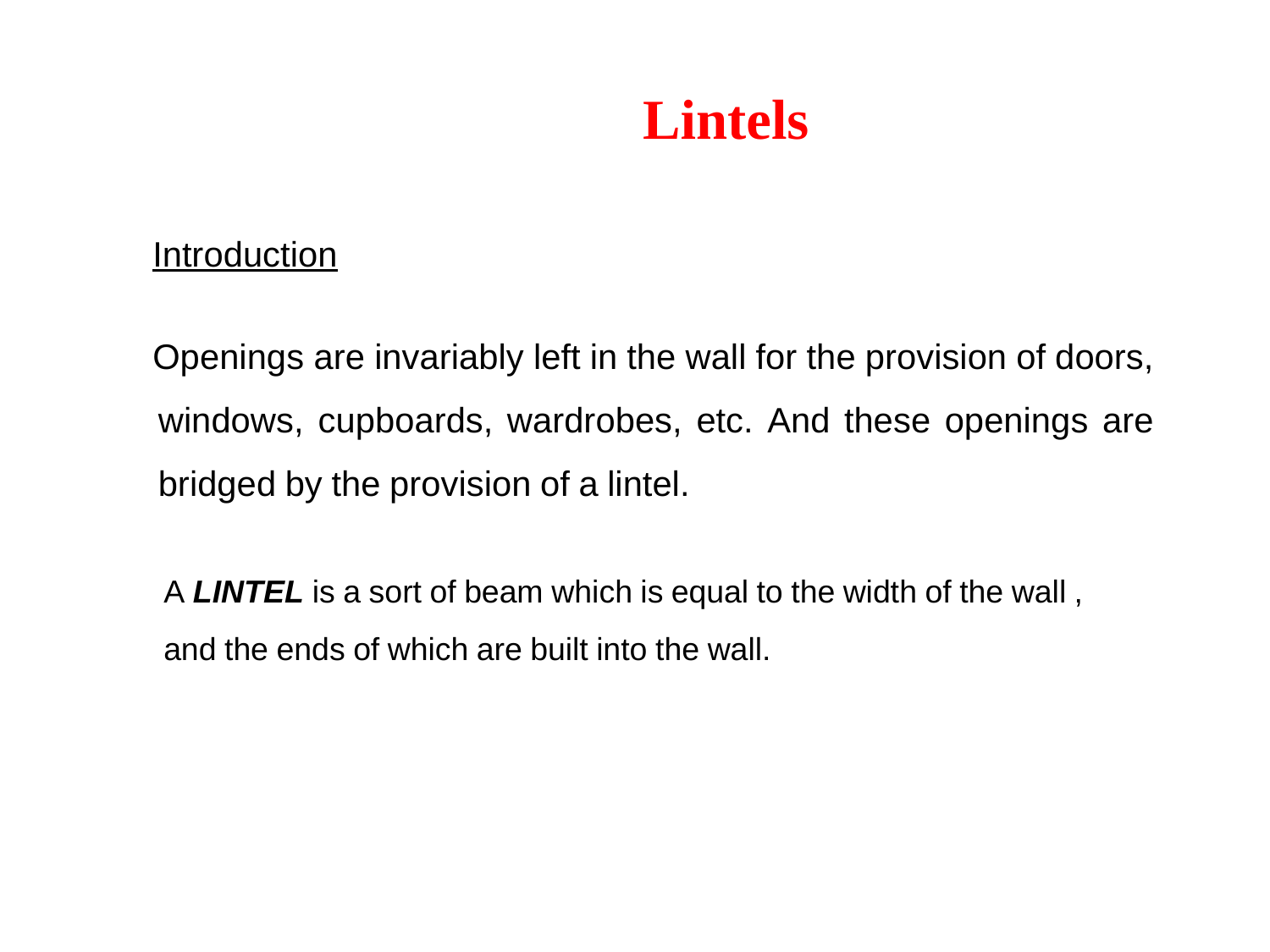

# Lintels
Introduction

Openings are invariably left in the wall for the provision of doors, windows, cupboards, wardrobes, etc. And these openings are bridged by the provision of a lintel.
A LINTEL is a sort of beam which is equal to the width of the wall , and the ends of which are built into the wall.